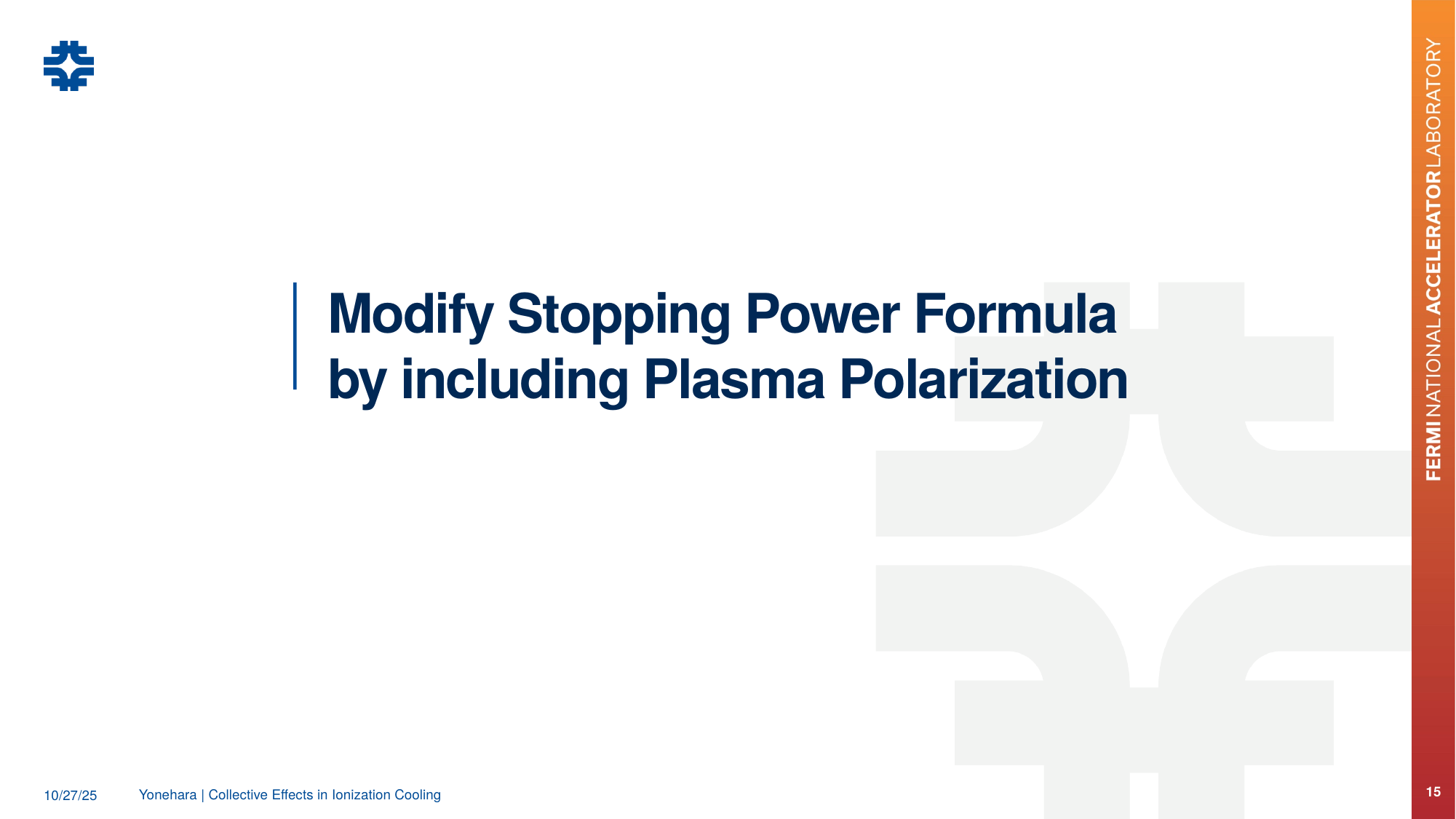

Modify Stopping Power Formula by including Plasma Polarization
Yonehara | Collective Effects in Ionization Cooling
15
10/27/25